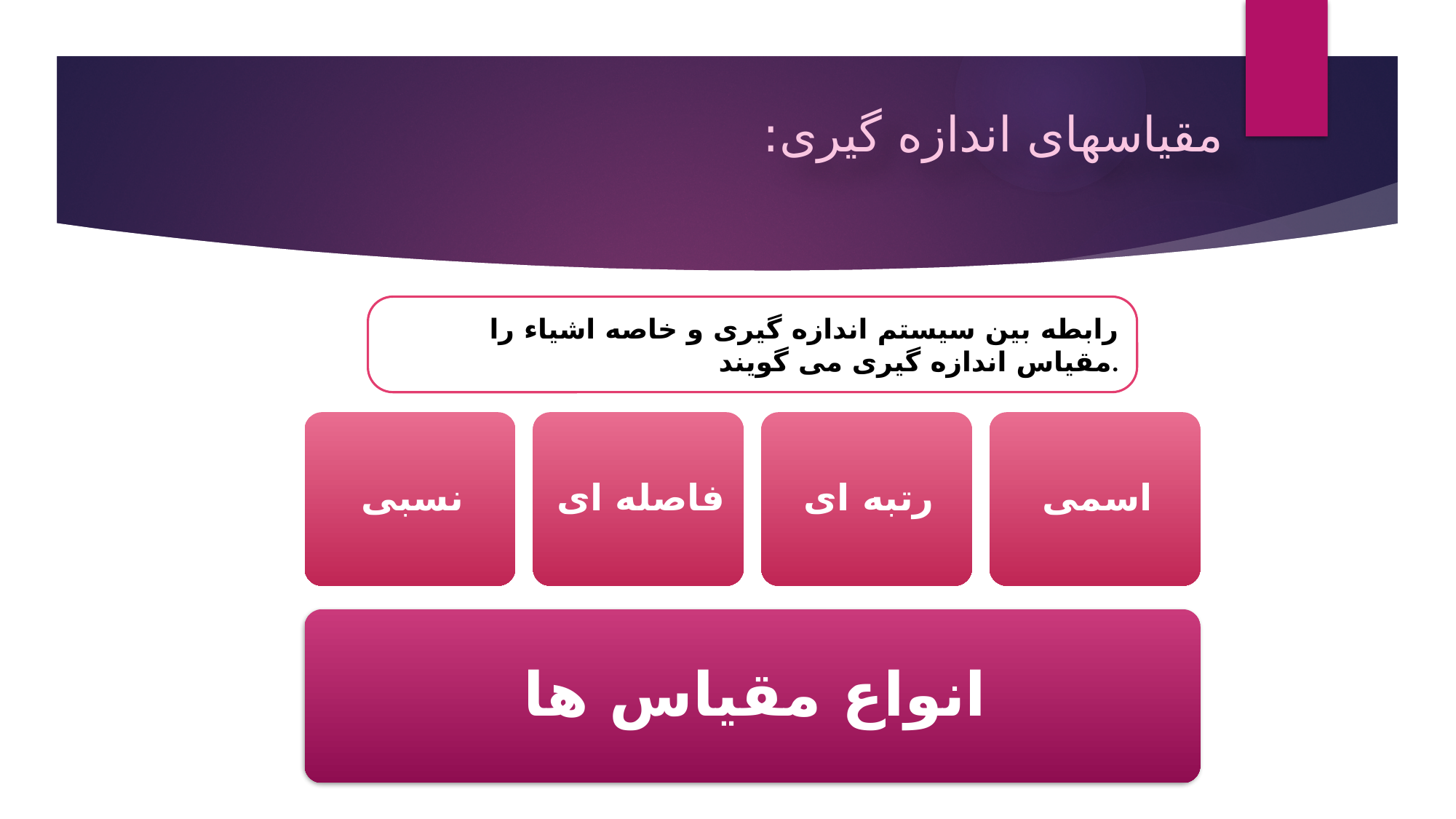

مقیاسهای اندازه گیری:
رابطه بین سیستم اندازه گیری و خاصه اشیاء را مقیاس اندازه گیری می گویند.
انواع مقیاس ها
نسبی
فاصله ای
رتبه ای
اسمی